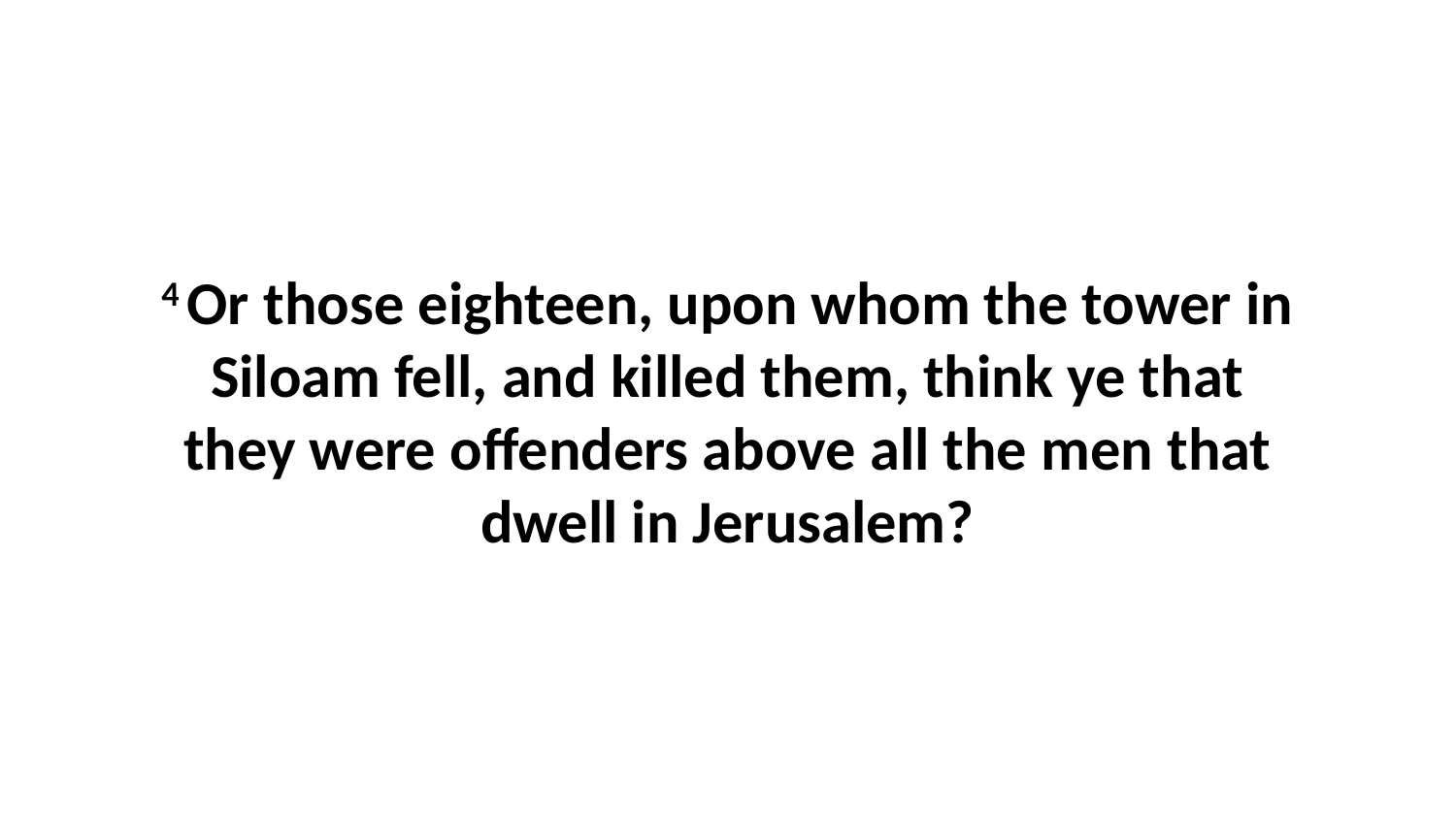

4 Or those eighteen, upon whom the tower in Siloam fell, and killed them, think ye that they were offenders above all the men that dwell in Jerusalem?